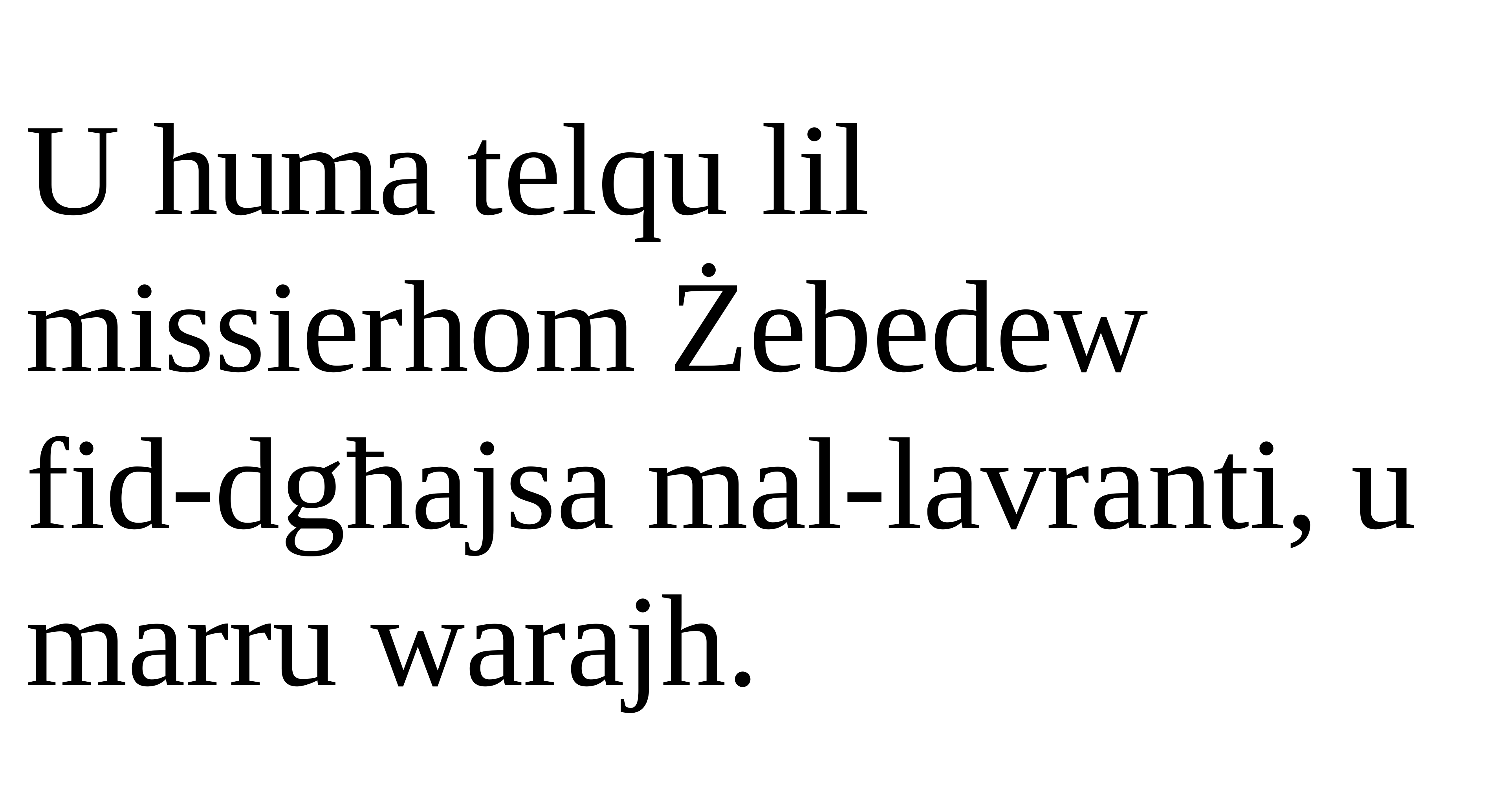

U huma telqu lil missierhom Żebedew
fid-dgħajsa mal-lavranti, u marru warajh.